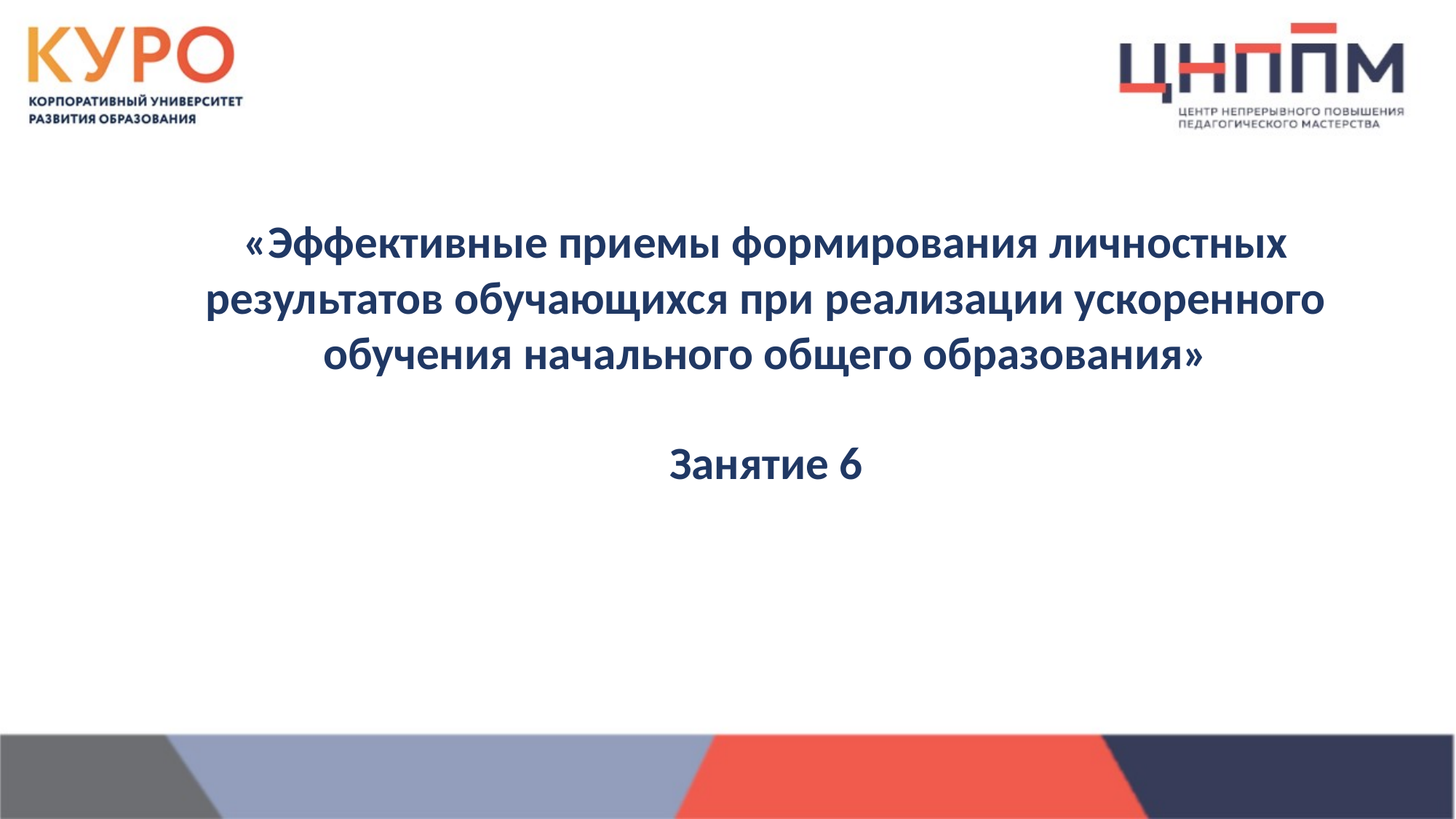

# «Эффективные приемы формирования личностных результатов обучающихся при реализации ускоренного обучения начального общего образования» Занятие 6